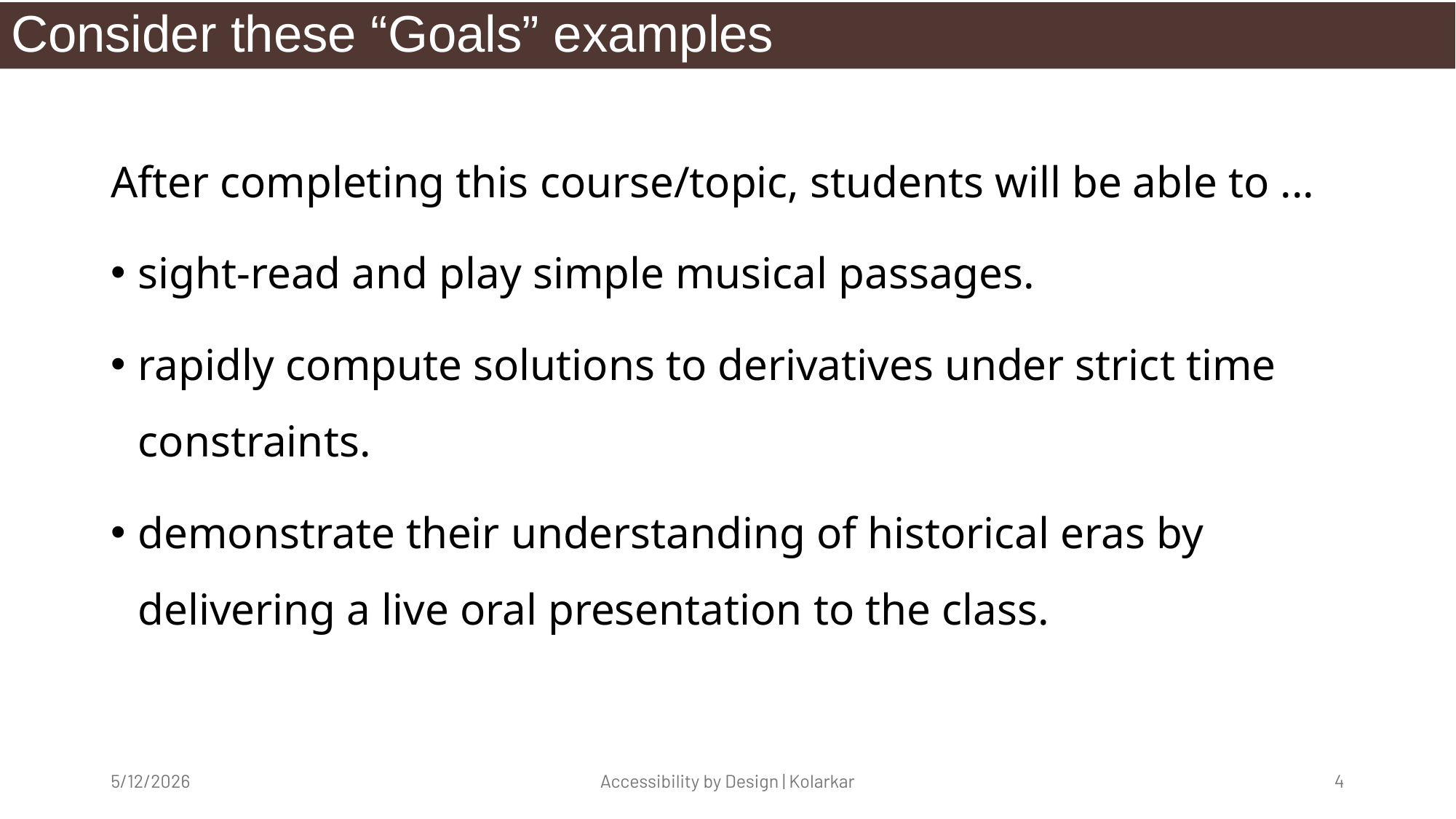

# Consider these “Goals” examples
After completing this course/topic, students will be able to ...
sight-read and play simple musical passages.
rapidly compute solutions to derivatives under strict time constraints.
demonstrate their understanding of historical eras by delivering a live oral presentation to the class.

5/12/2026
Accessibility by Design | Kolarkar
4